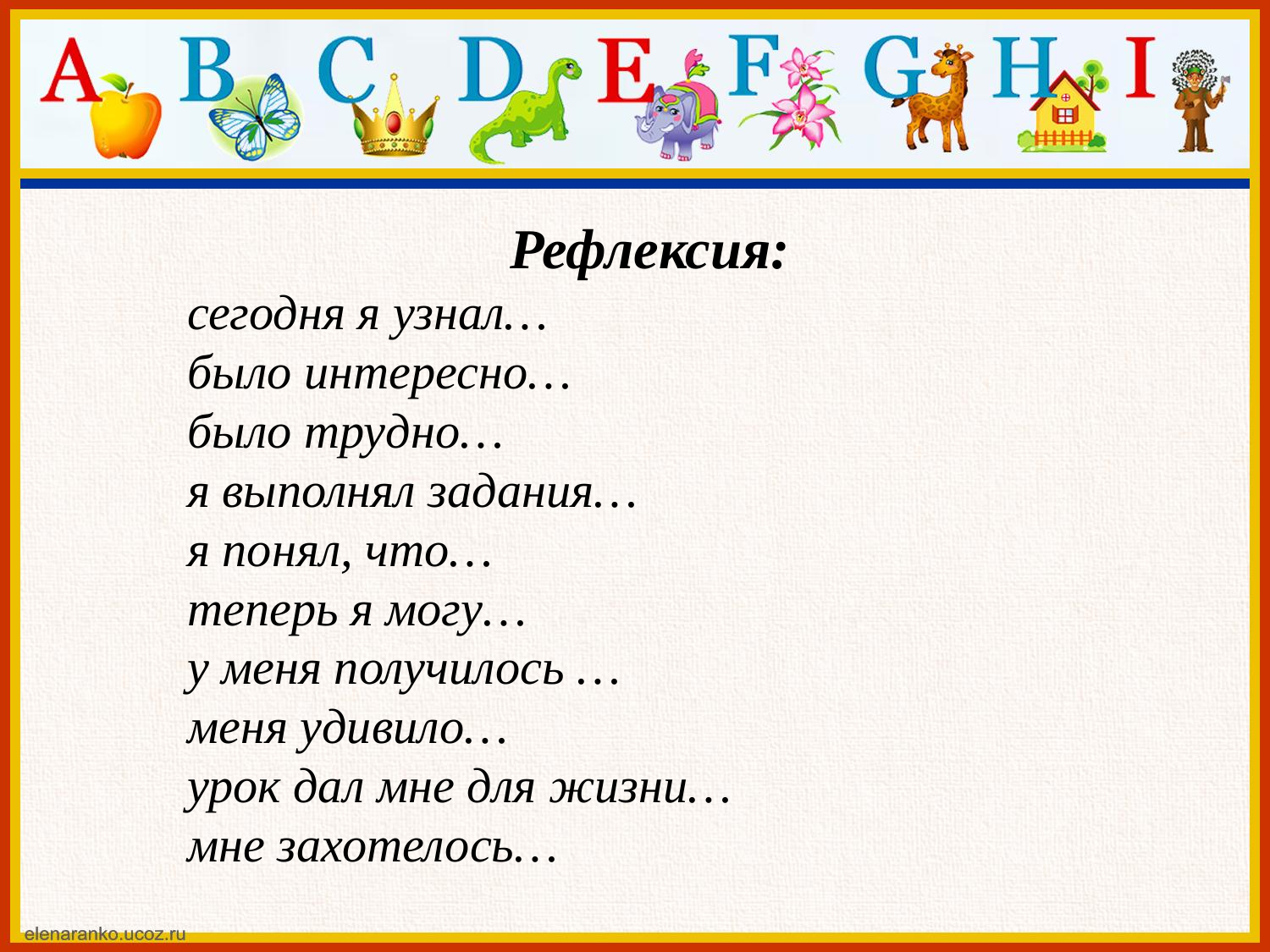

Рефлексия:
сегодня я узнал…
было интересно…
было трудно…
я выполнял задания…
я понял, что…
теперь я могу…
у меня получилось …
меня удивило…
урок дал мне для жизни…
мне захотелось…